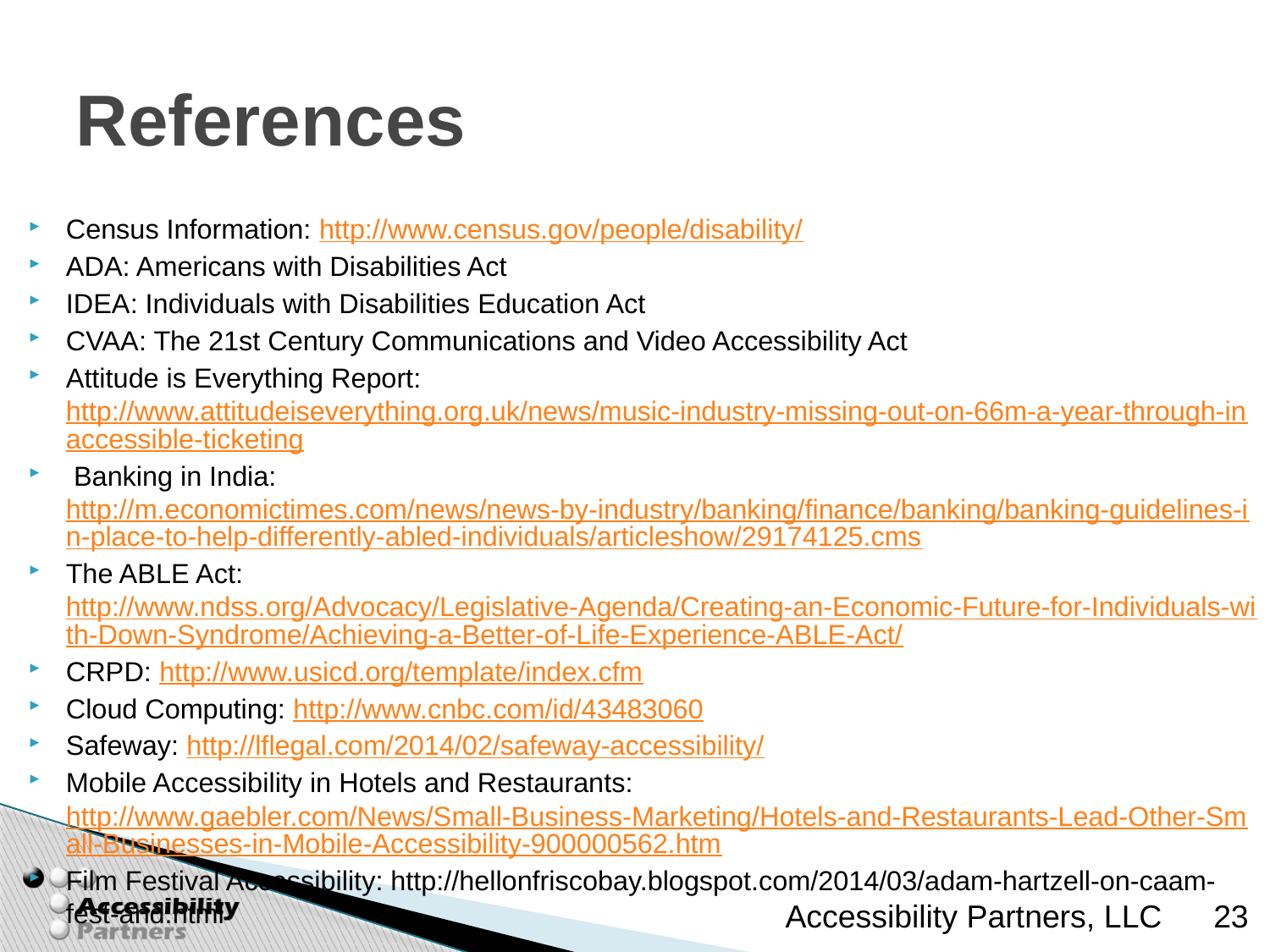

# References
Census Information: http://www.census.gov/people/disability/
ADA: Americans with Disabilities Act
IDEA: Individuals with Disabilities Education Act
CVAA: The 21st Century Communications and Video Accessibility Act
Attitude is Everything Report: http://www.attitudeiseverything.org.uk/news/music-industry-missing-out-on-66m-a-year-through-inaccessible-ticketing
 Banking in India: http://m.economictimes.com/news/news-by-industry/banking/finance/banking/banking-guidelines-in-place-to-help-differently-abled-individuals/articleshow/29174125.cms
The ABLE Act: http://www.ndss.org/Advocacy/Legislative-Agenda/Creating-an-Economic-Future-for-Individuals-with-Down-Syndrome/Achieving-a-Better-of-Life-Experience-ABLE-Act/
CRPD: http://www.usicd.org/template/index.cfm
Cloud Computing: http://www.cnbc.com/id/43483060
Safeway: http://lflegal.com/2014/02/safeway-accessibility/
Mobile Accessibility in Hotels and Restaurants: http://www.gaebler.com/News/Small-Business-Marketing/Hotels-and-Restaurants-Lead-Other-Small-Businesses-in-Mobile-Accessibility-900000562.htm
Film Festival Accessibility: http://hellonfriscobay.blogspot.com/2014/03/adam-hartzell-on-caam-fest-and.html

Accessibility Partners, LLC
23